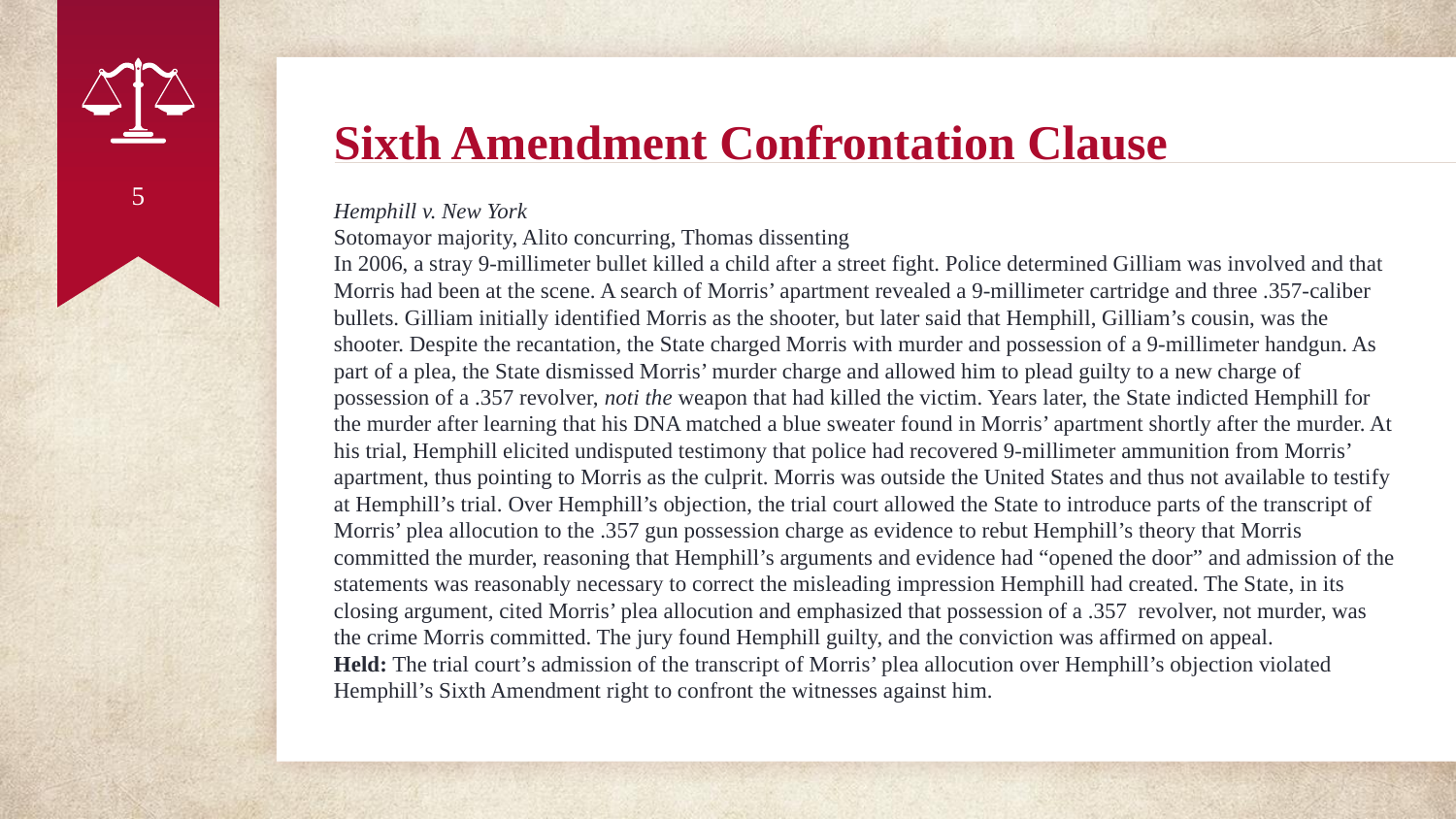

# Sixth Amendment Confrontation Clause
5
Hemphill v. New York
Sotomayor majority, Alito concurring, Thomas dissenting
In 2006, a stray 9-millimeter bullet killed a child after a street fight. Police determined Gilliam was involved and that Morris had been at the scene. A search of Morris’ apartment revealed a 9-millimeter cartridge and three .357-caliber bullets. Gilliam initially identified Morris as the shooter, but later said that Hemphill, Gilliam’s cousin, was the shooter. Despite the recantation, the State charged Morris with murder and possession of a 9-millimeter handgun. As part of a plea, the State dismissed Morris’ murder charge and allowed him to plead guilty to a new charge of possession of a .357 revolver, noti the weapon that had killed the victim. Years later, the State indicted Hemphill for the murder after learning that his DNA matched a blue sweater found in Morris’ apartment shortly after the murder. At his trial, Hemphill elicited undisputed testimony that police had recovered 9-millimeter ammunition from Morris’ apartment, thus pointing to Morris as the culprit. Morris was outside the United States and thus not available to testify at Hemphill’s trial. Over Hemphill’s objection, the trial court allowed the State to introduce parts of the transcript of Morris’ plea allocution to the .357 gun possession charge as evidence to rebut Hemphill’s theory that Morris committed the murder, reasoning that Hemphill’s arguments and evidence had “opened the door” and admission of the statements was reasonably necessary to correct the misleading impression Hemphill had created. The State, in its closing argument, cited Morris’ plea allocution and emphasized that possession of a .357  revolver, not murder, was the crime Morris committed. The jury found Hemphill guilty, and the conviction was affirmed on appeal.
Held: The trial court’s admission of the transcript of Morris’ plea allocution over Hemphill’s objection violated Hemphill’s Sixth Amendment right to confront the witnesses against him.